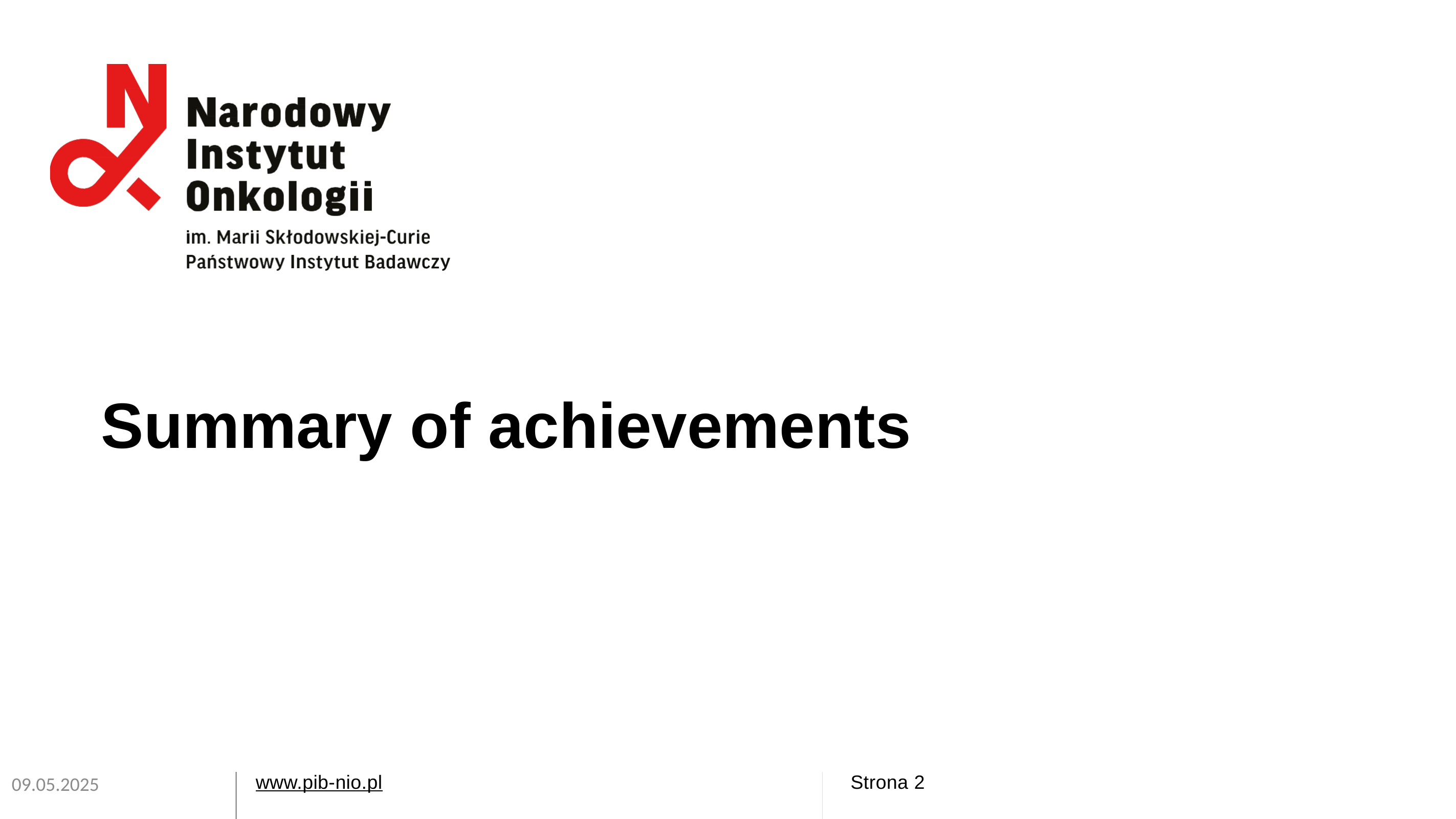

# Summary of achievements
09.05.2025
Strona 2